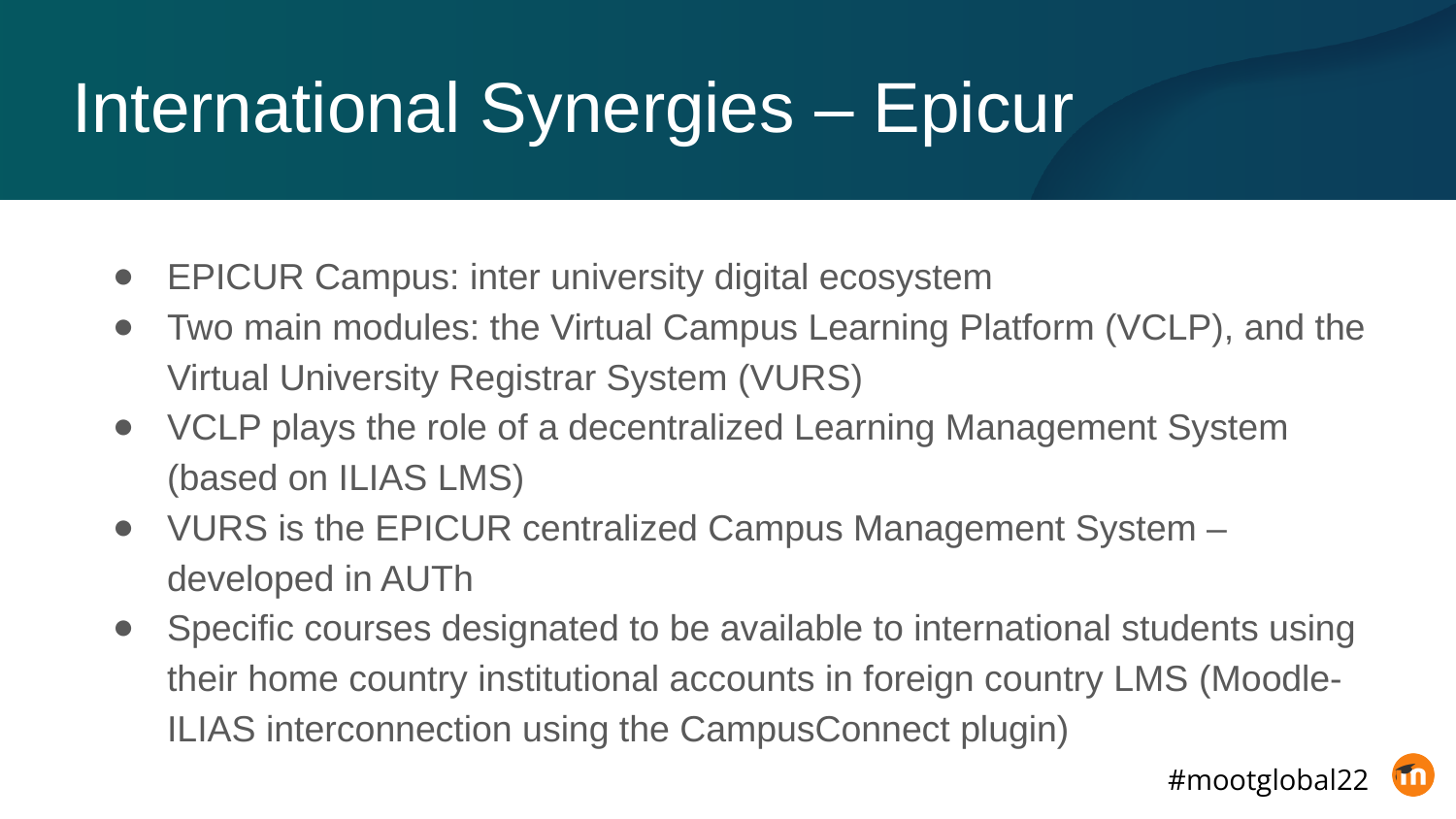

# International Synergies – Epicur
EPICUR Campus: inter university digital ecosystem
Two main modules: the Virtual Campus Learning Platform (VCLP), and the Virtual University Registrar System (VURS)
VCLP plays the role of a decentralized Learning Management System (based on ILIAS LMS)
VURS is the EPICUR centralized Campus Management System – developed in AUTh
Specific courses designated to be available to international students using their home country institutional accounts in foreign country LMS (Moodle-ILIAS interconnection using the CampusConnect plugin)